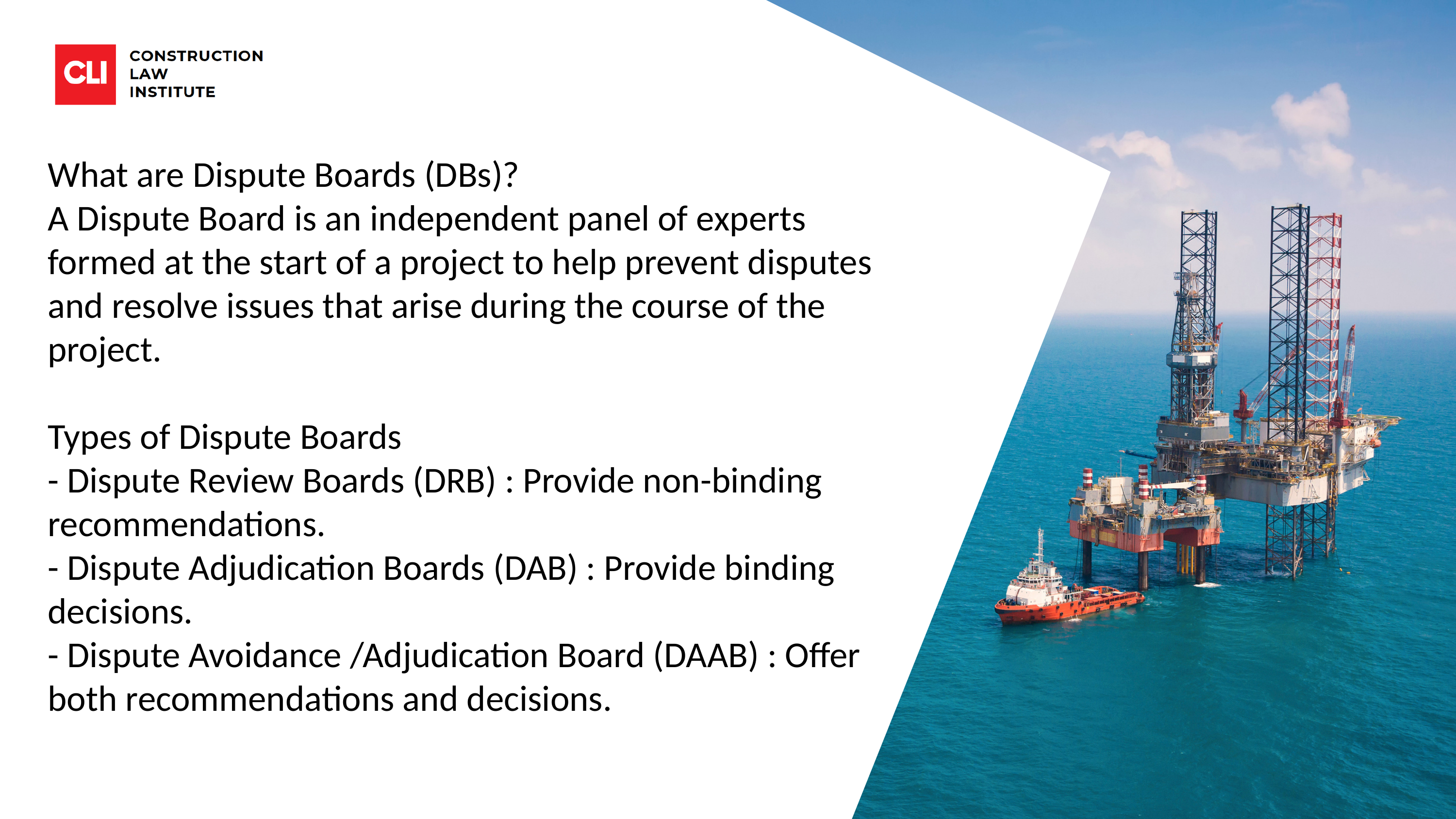

What are Dispute Boards (DBs)?
A Dispute Board is an independent panel of experts formed at the start of a project to help prevent disputes and resolve issues that arise during the course of the project.
Types of Dispute Boards
- Dispute Review Boards (DRB) : Provide non-binding recommendations.
- Dispute Adjudication Boards (DAB) : Provide binding decisions.
- Dispute Avoidance /Adjudication Board (DAAB) : Offer both recommendations and decisions.